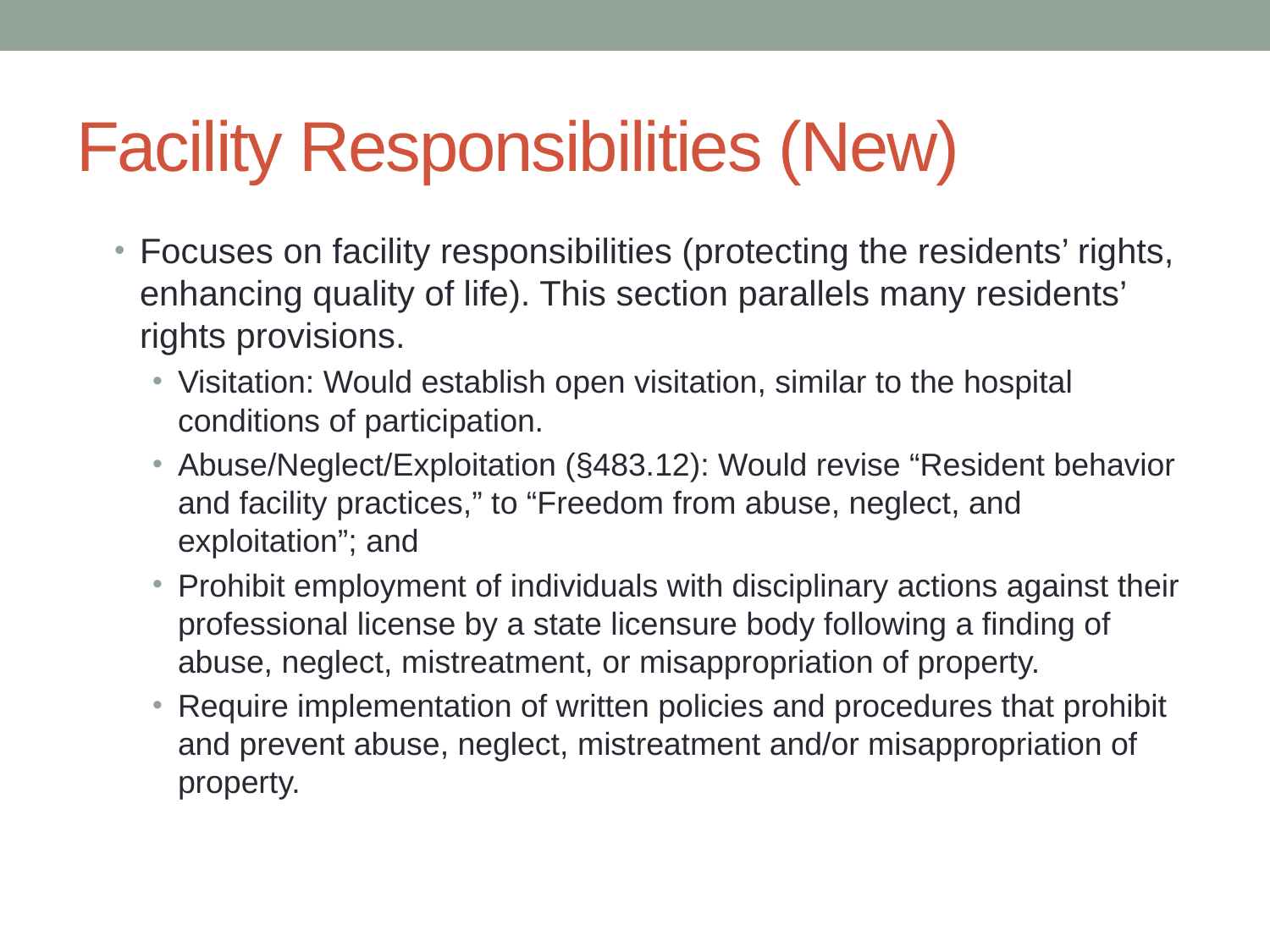

# Facility Responsibilities (New)
Focuses on facility responsibilities (protecting the residents’ rights, enhancing quality of life). This section parallels many residents’ rights provisions.
Visitation: Would establish open visitation, similar to the hospital conditions of participation.
Abuse/Neglect/Exploitation (§483.12): Would revise “Resident behavior and facility practices,” to “Freedom from abuse, neglect, and exploitation”; and
Prohibit employment of individuals with disciplinary actions against their professional license by a state licensure body following a finding of abuse, neglect, mistreatment, or misappropriation of property.
Require implementation of written policies and procedures that prohibit and prevent abuse, neglect, mistreatment and/or misappropriation of  property.